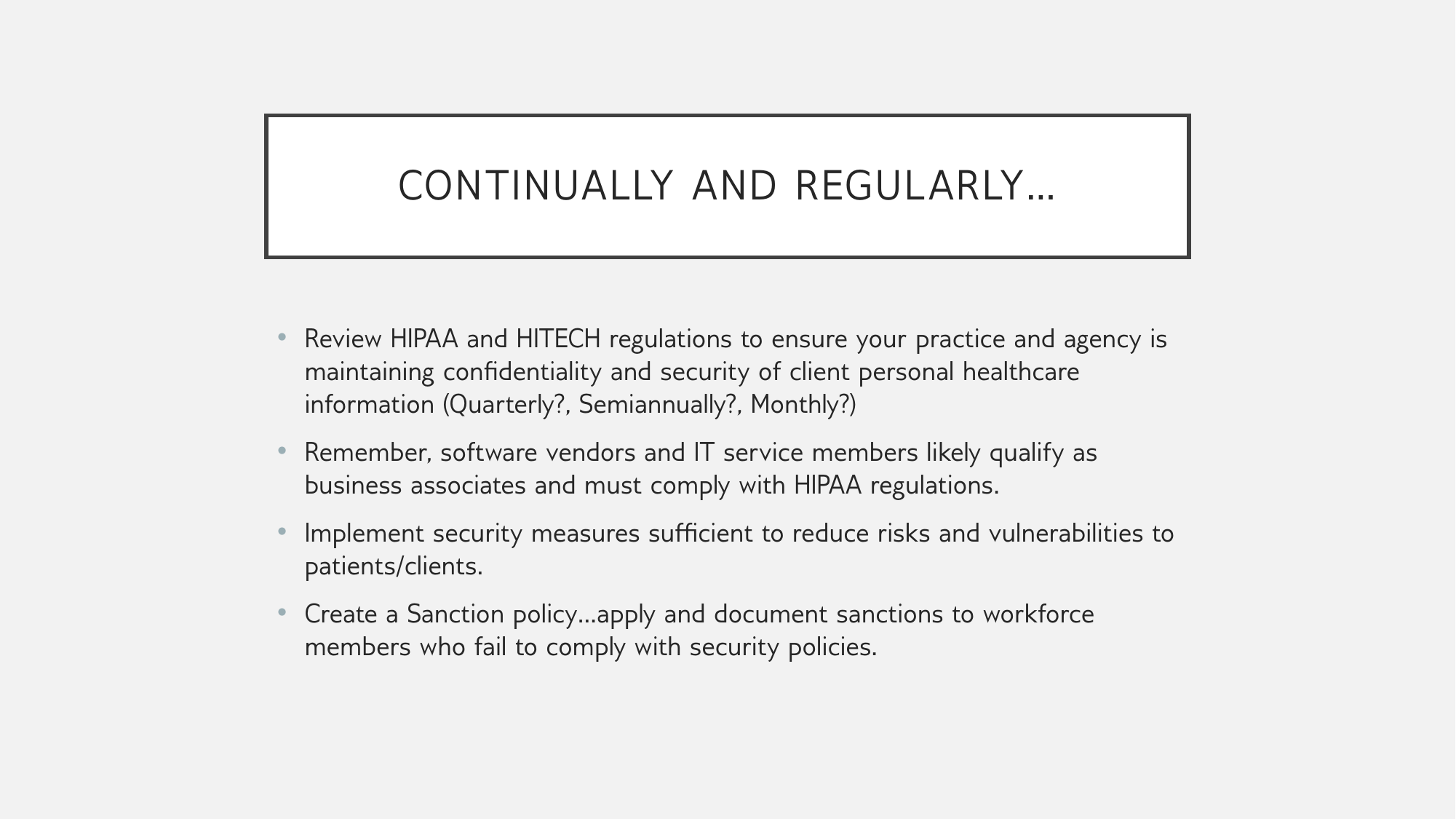

# Continually and Regularly…
Review HIPAA and HITECH regulations to ensure your practice and agency is maintaining confidentiality and security of client personal healthcare information (Quarterly?, Semiannually?, Monthly?)
Remember, software vendors and IT service members likely qualify as business associates and must comply with HIPAA regulations.
Implement security measures sufficient to reduce risks and vulnerabilities to patients/clients.
Create a Sanction policy…apply and document sanctions to workforce members who fail to comply with security policies.